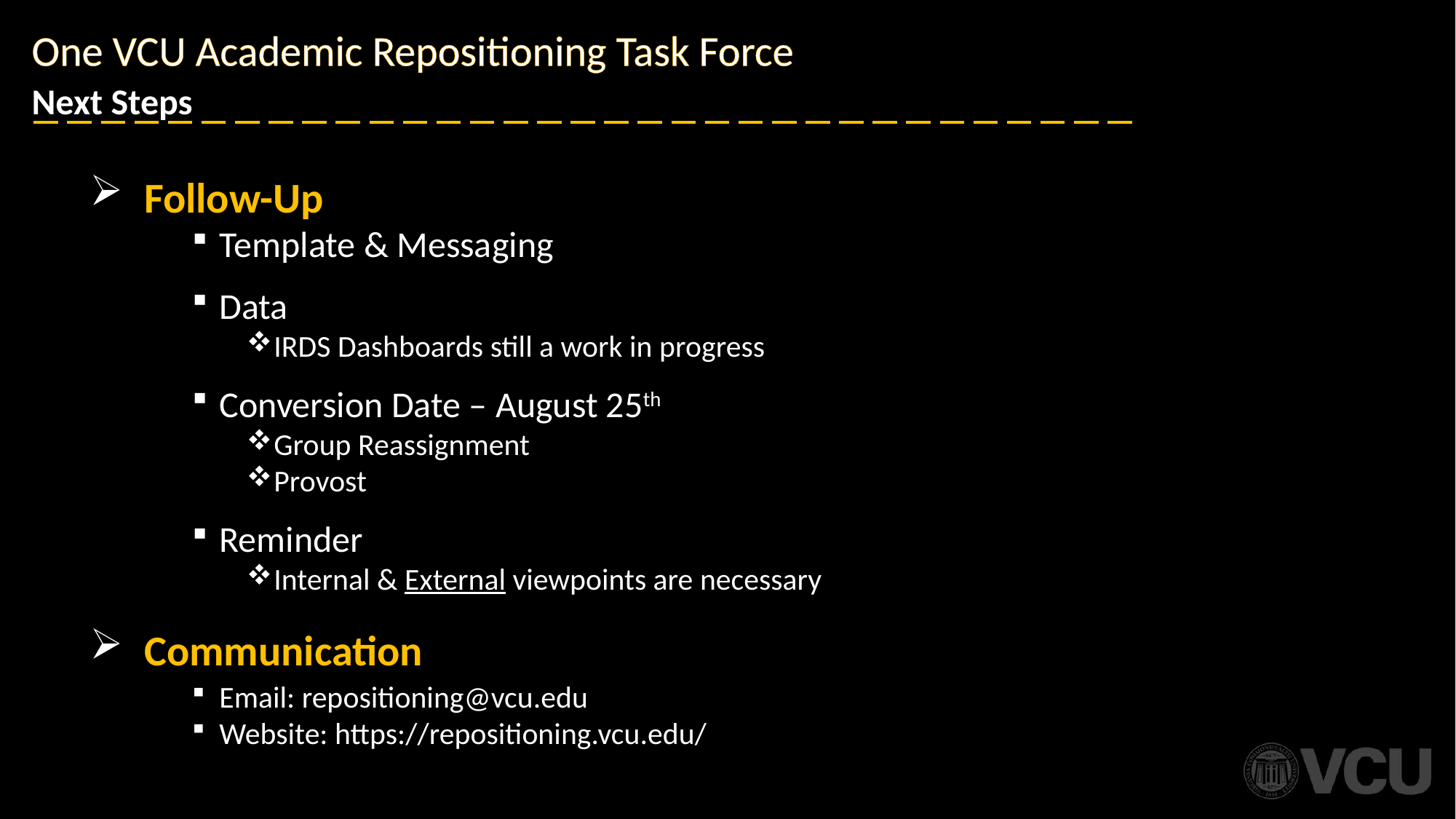

One VCU Academic Repositioning Task Force

Next Steps

Follow-Up
Template & Messaging

Data
IRDS Dashboards still a work in progress

Conversion Date – August 25th
Group Reassignment
Provost

Reminder
Internal & External viewpoints are necessary

Communication

Email: repositioning@vcu.edu
Website: https://repositioning.vcu.edu/